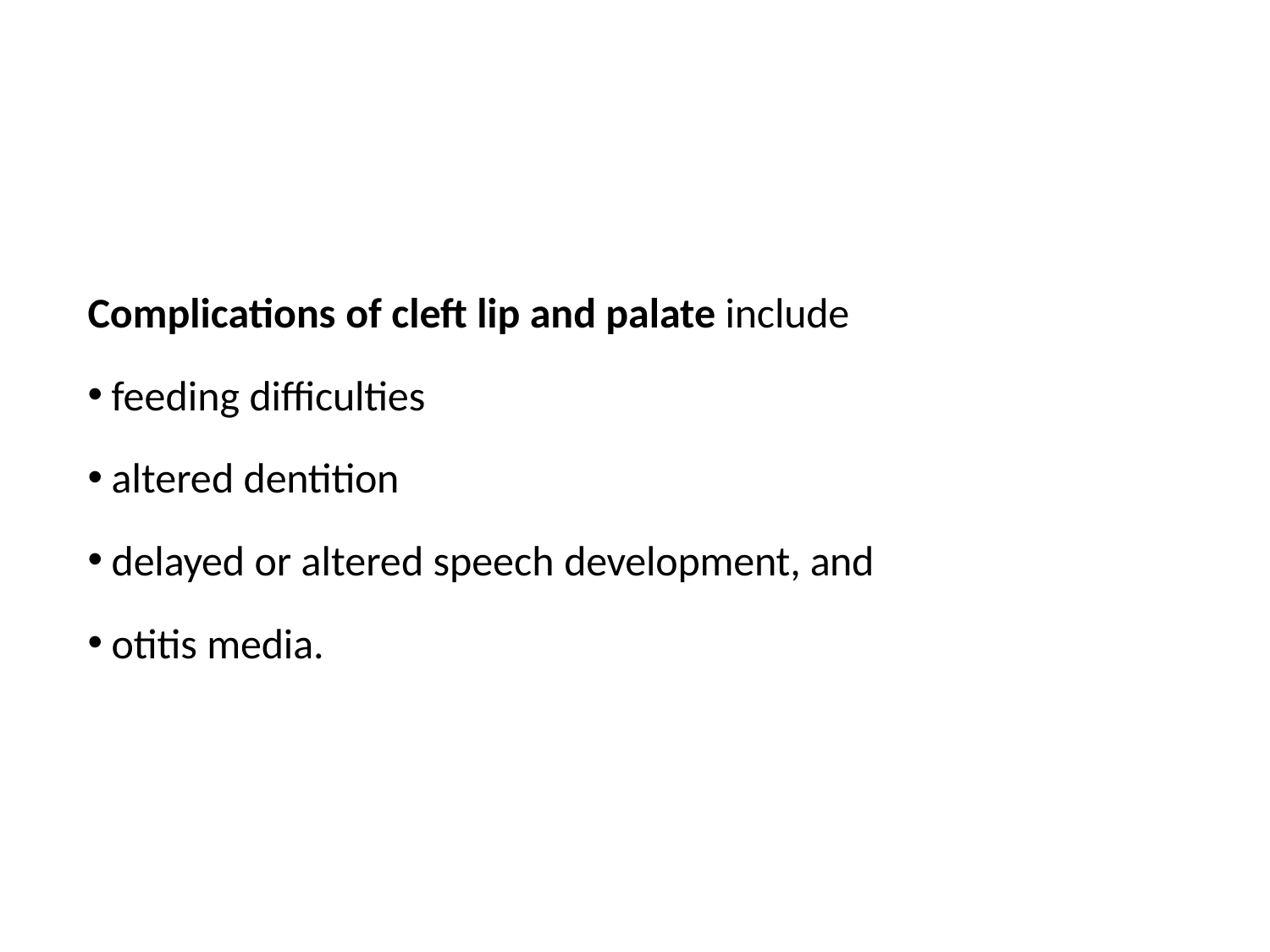

#

Complications of cleft lip and palate include
feeding difficulties
altered dentition
delayed or altered speech development, and
otitis media.